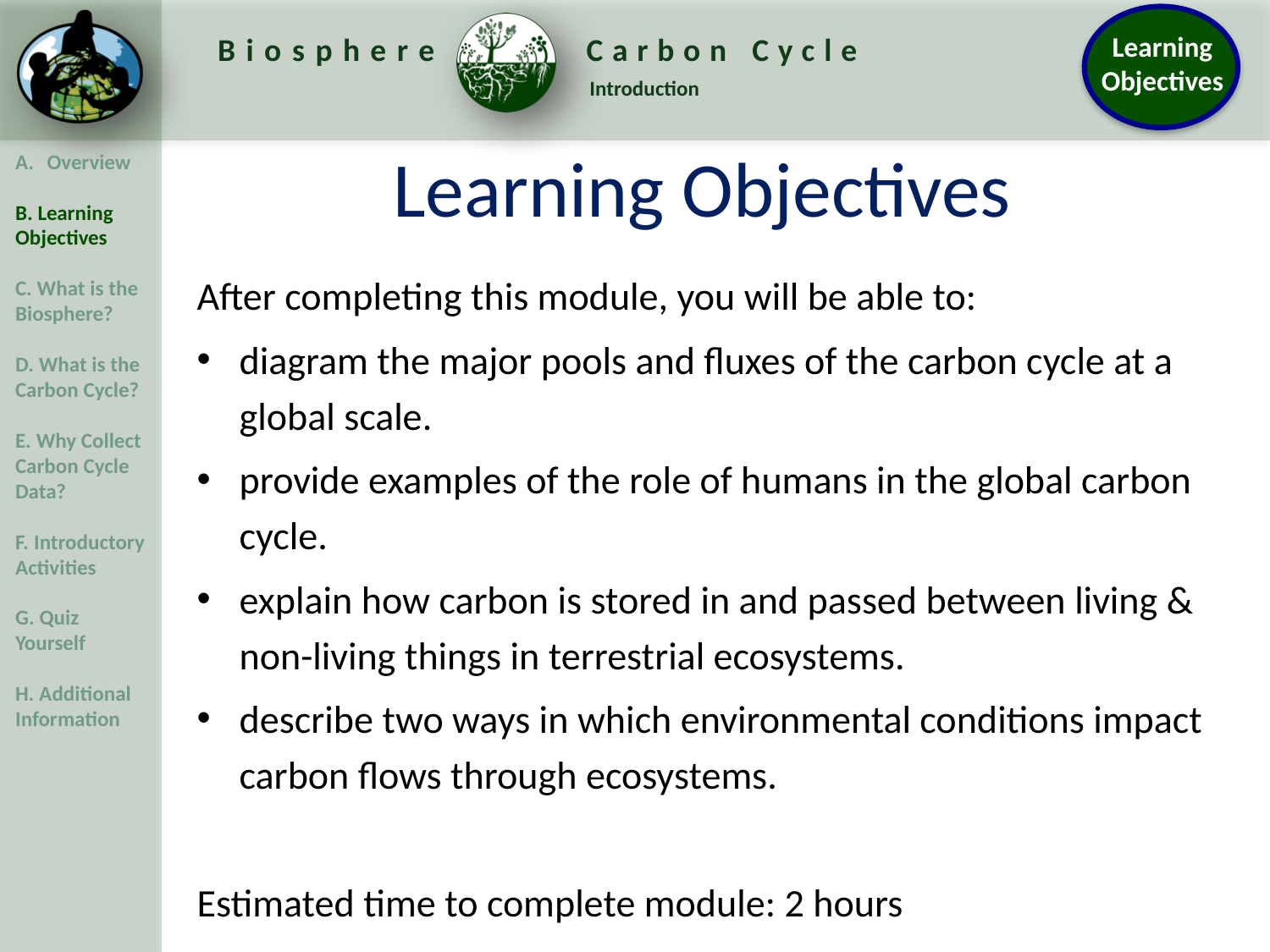

Learning Objectives
After completing this module, you will be able to:
diagram the major pools and fluxes of the carbon cycle at a global scale.
provide examples of the role of humans in the global carbon cycle.
explain how carbon is stored in and passed between living & non-living things in terrestrial ecosystems.
describe two ways in which environmental conditions impact carbon flows through ecosystems.

Estimated time to complete module: 2 hours